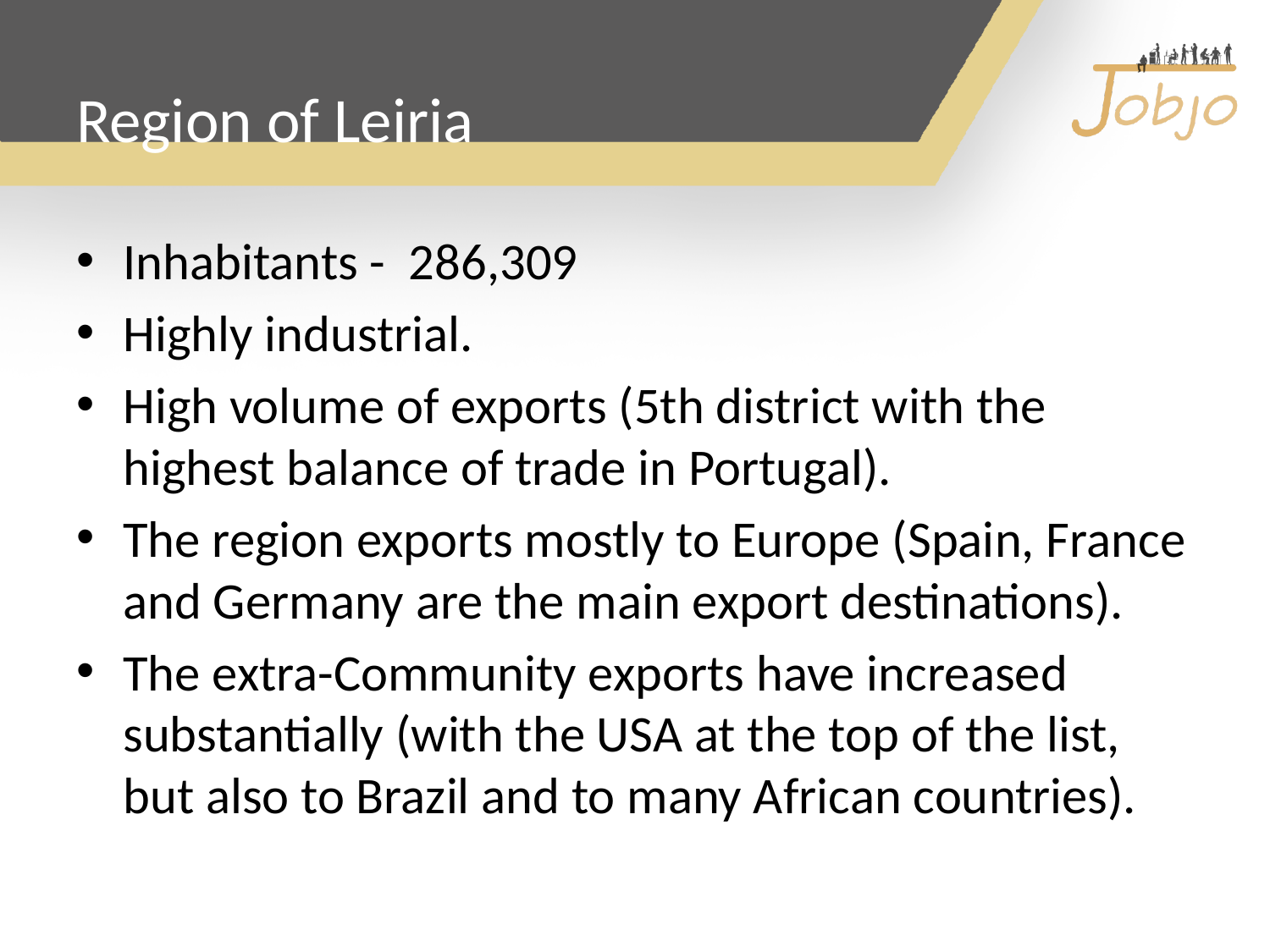

# Region of Leiria
Inhabitants -  286,309
Highly industrial.
High volume of exports (5th district with the highest balance of trade in Portugal).
The region exports mostly to Europe (Spain, France and Germany are the main export destinations).
The extra-Community exports have increased substantially (with the USA at the top of the list, but also to Brazil and to many African countries).